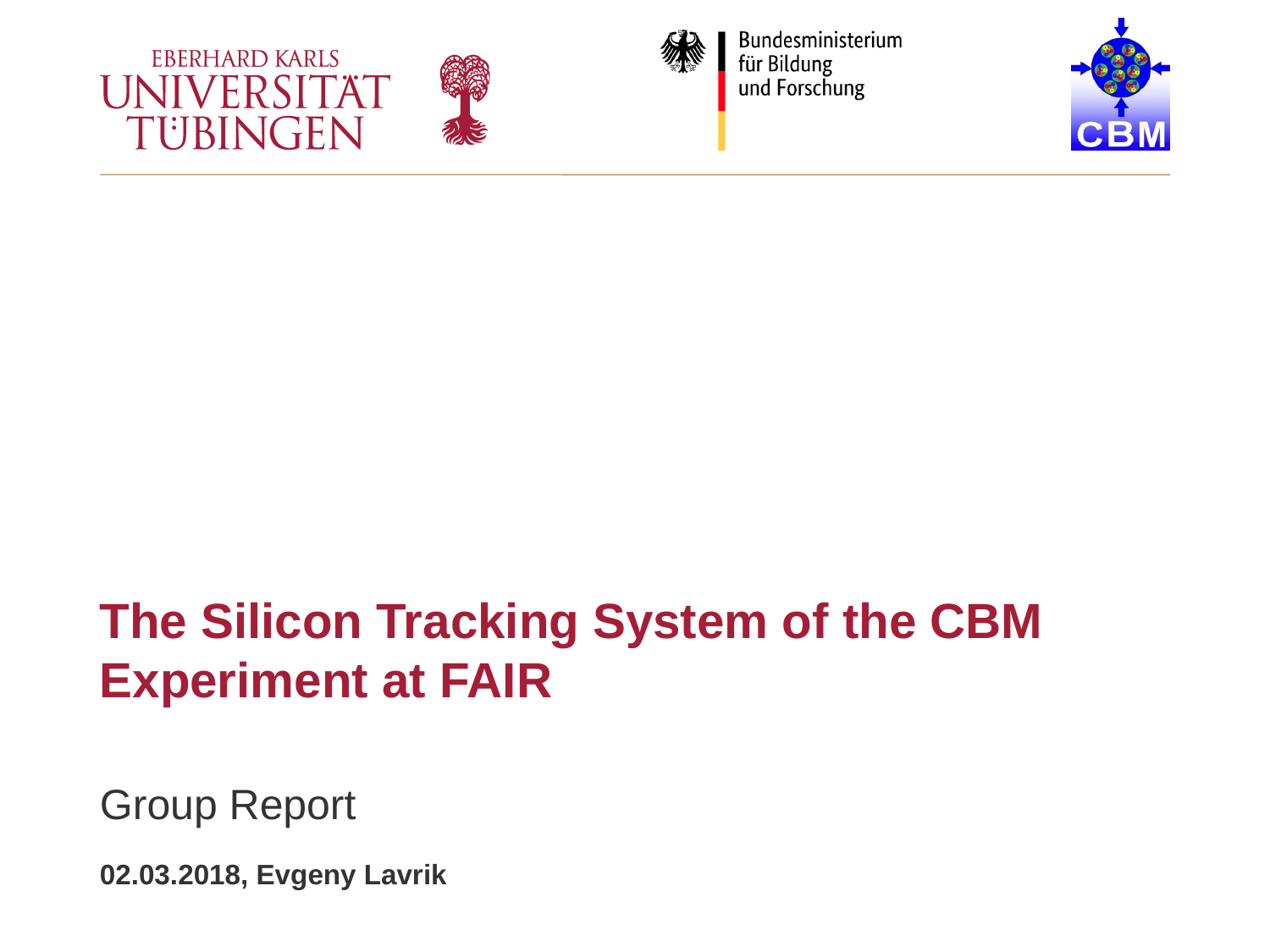

# The Silicon Tracking System of the CBM Experiment at FAIR

Group Report
02.03.2018, Evgeny Lavrik